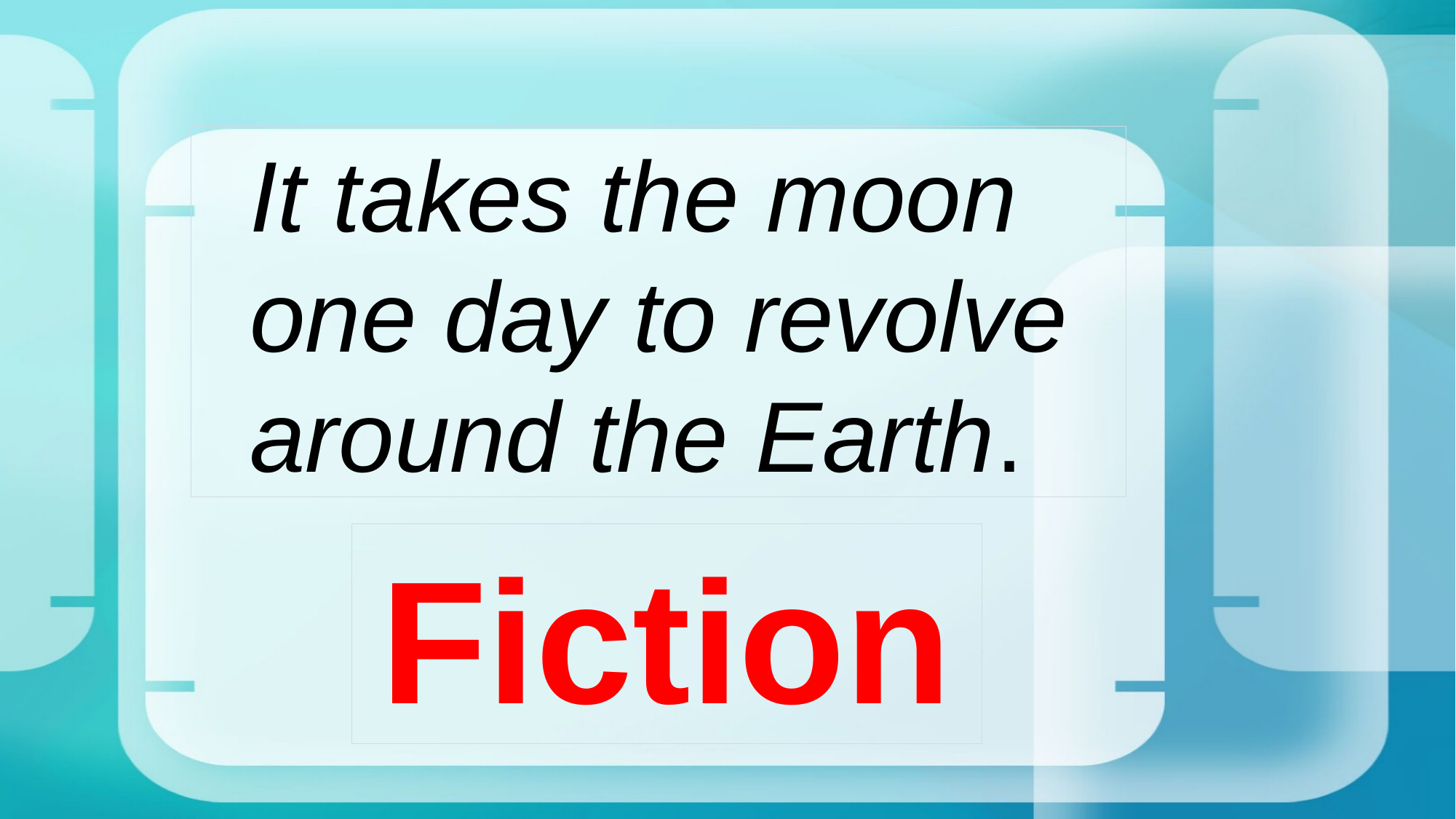

It takes the moon one day to revolve around the Earth.
Fiction